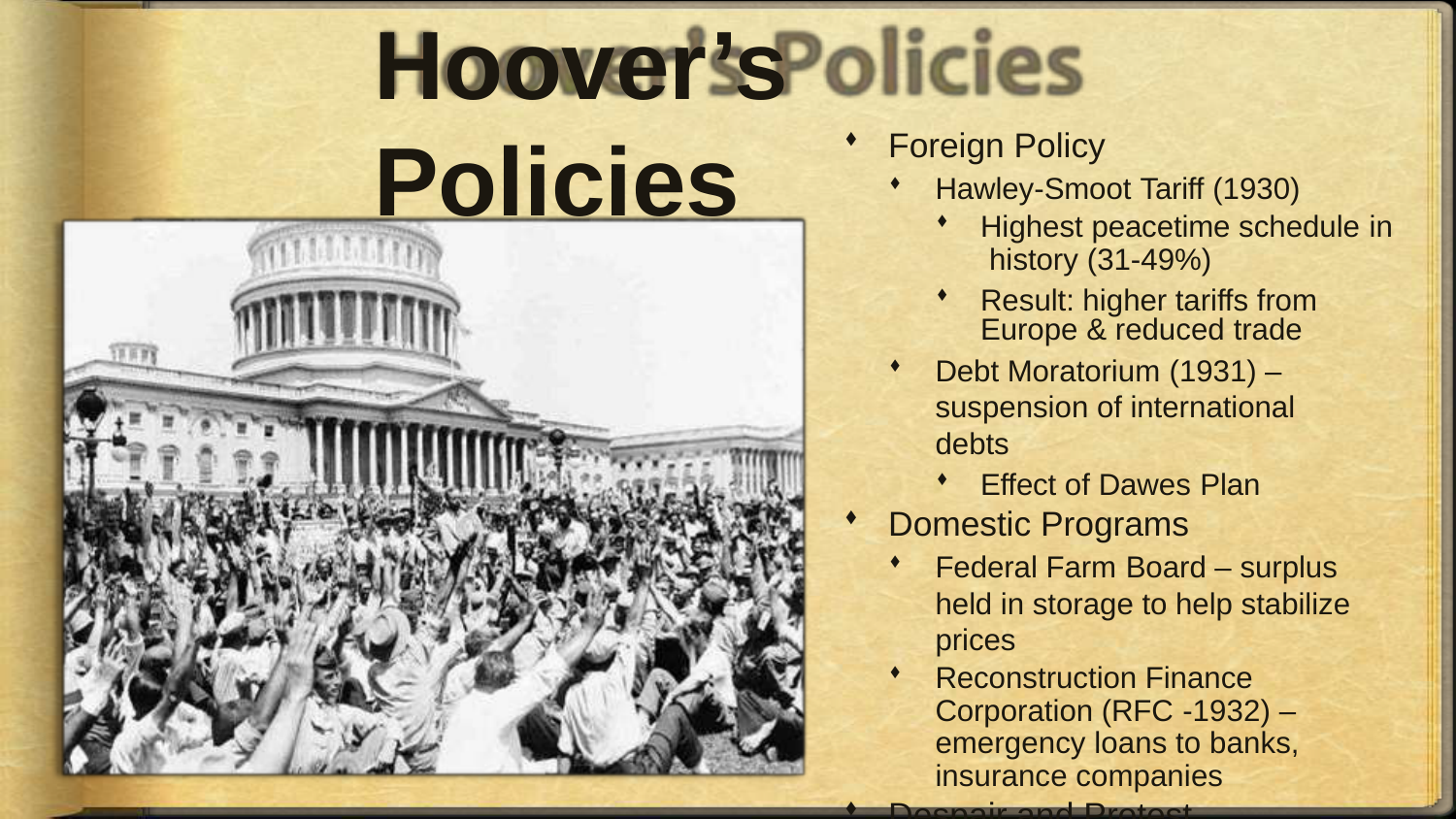

# Hoover’s Policies
Foreign Policy
Hawley-Smoot Tariff (1930)
Highest peacetime schedule in
history (31-49%)
Result: higher tariffs from  Europe & reduced trade
Debt Moratorium (1931) – suspension of international debts
Effect of Dawes Plan
Domestic Programs
Federal Farm Board – surplus held in storage to help stabilize prices
Reconstruction Finance
Corporation (RFC -1932) – emergency loans to banks, insurance companies
Despair and Protest
Farm Unrest
Bonus March (1932)